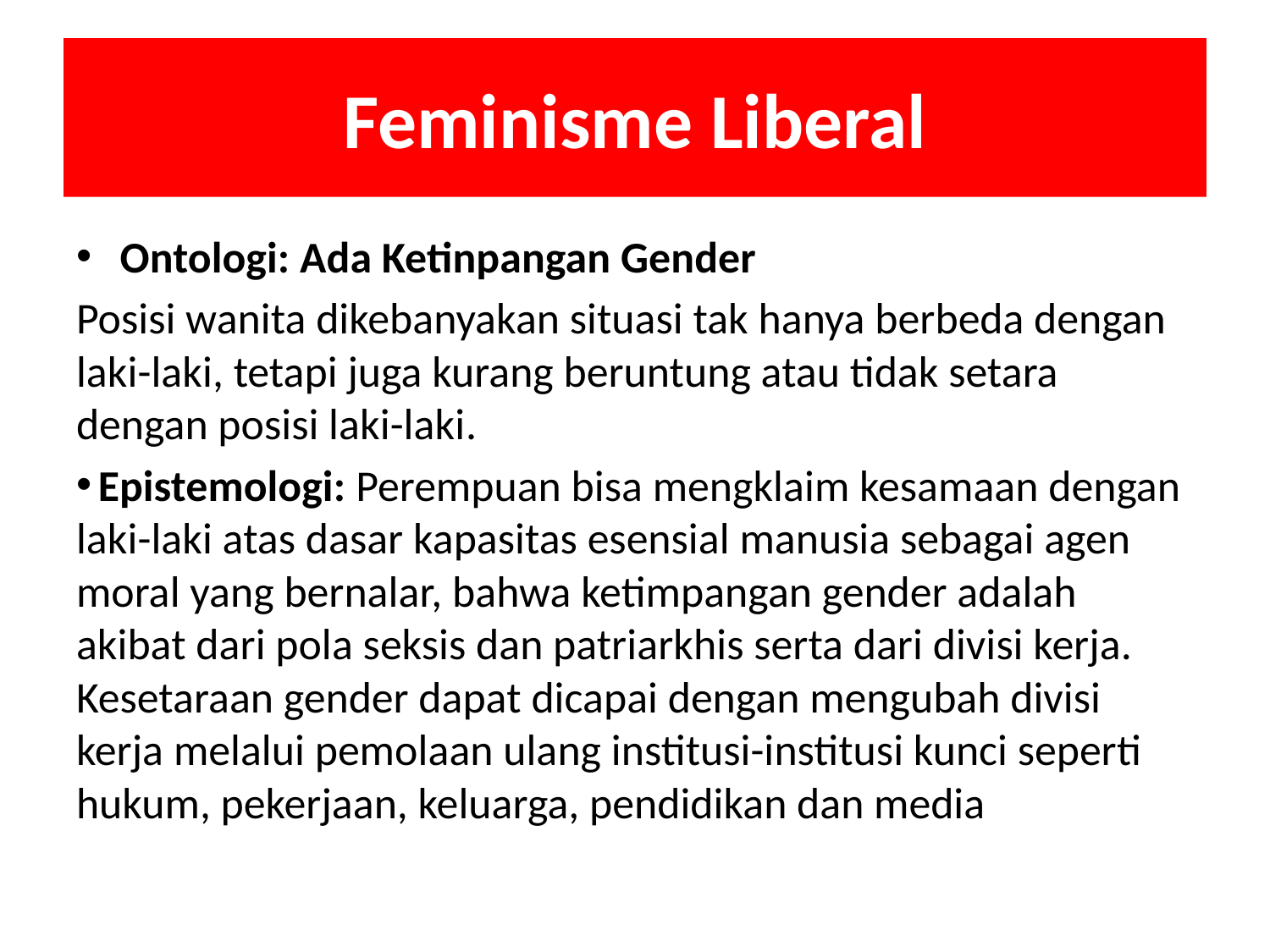

# Feminisme Liberal
Ontologi: Ada Ketinpangan Gender
Posisi wanita dikebanyakan situasi tak hanya berbeda dengan laki-laki, tetapi juga kurang beruntung atau tidak setara dengan posisi laki-laki.
 Epistemologi: Perempuan bisa mengklaim kesamaan dengan laki-laki atas dasar kapasitas esensial manusia sebagai agen moral yang bernalar, bahwa ketimpangan gender adalah akibat dari pola seksis dan patriarkhis serta dari divisi kerja. Kesetaraan gender dapat dicapai dengan mengubah divisi kerja melalui pemolaan ulang institusi-institusi kunci seperti hukum, pekerjaan, keluarga, pendidikan dan media